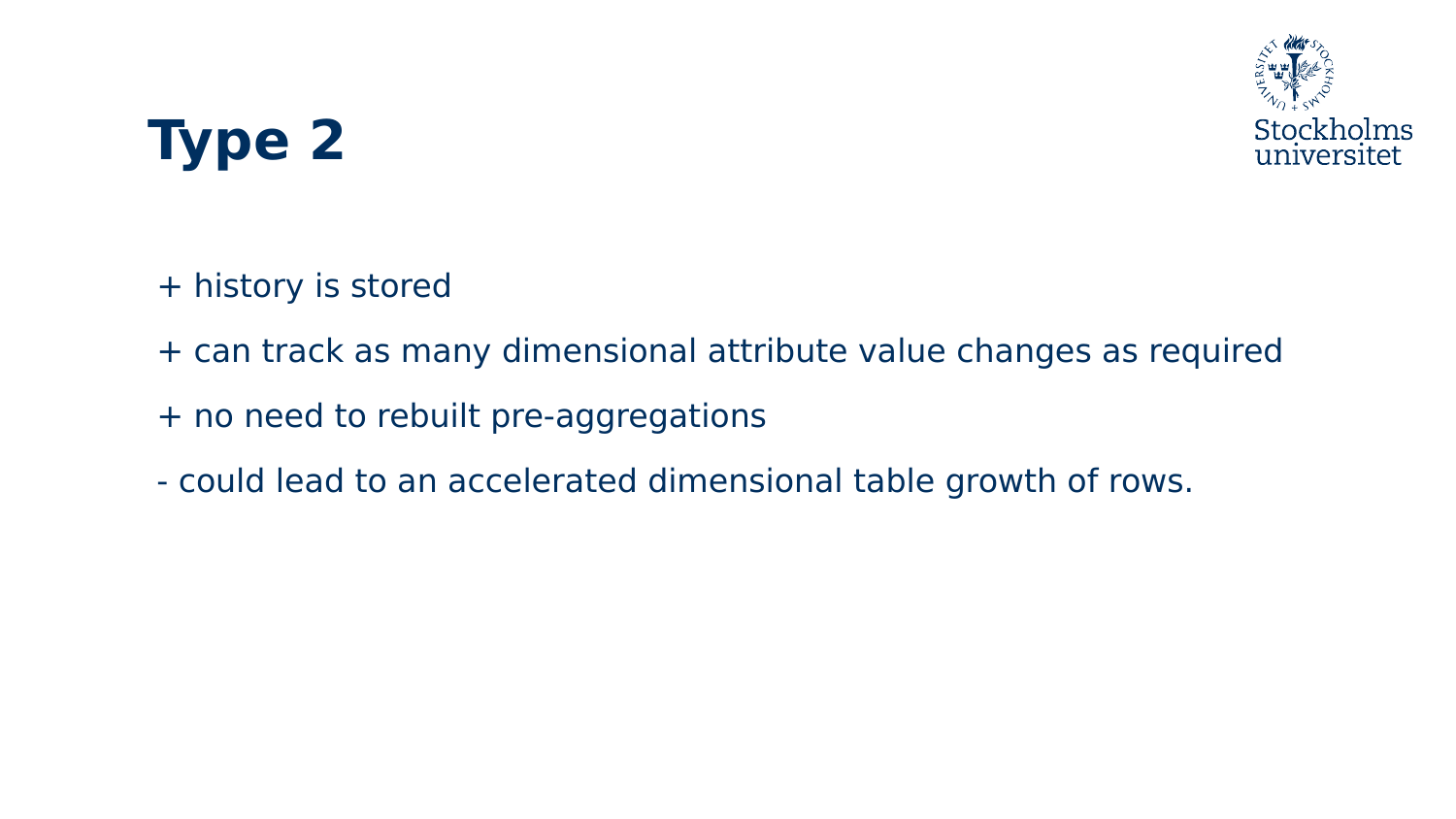

# Type 2
	+ history is stored
	+ can track as many dimensional attribute value changes as required
	+ no need to rebuilt pre-aggregations
	- could lead to an accelerated dimensional table growth of rows.